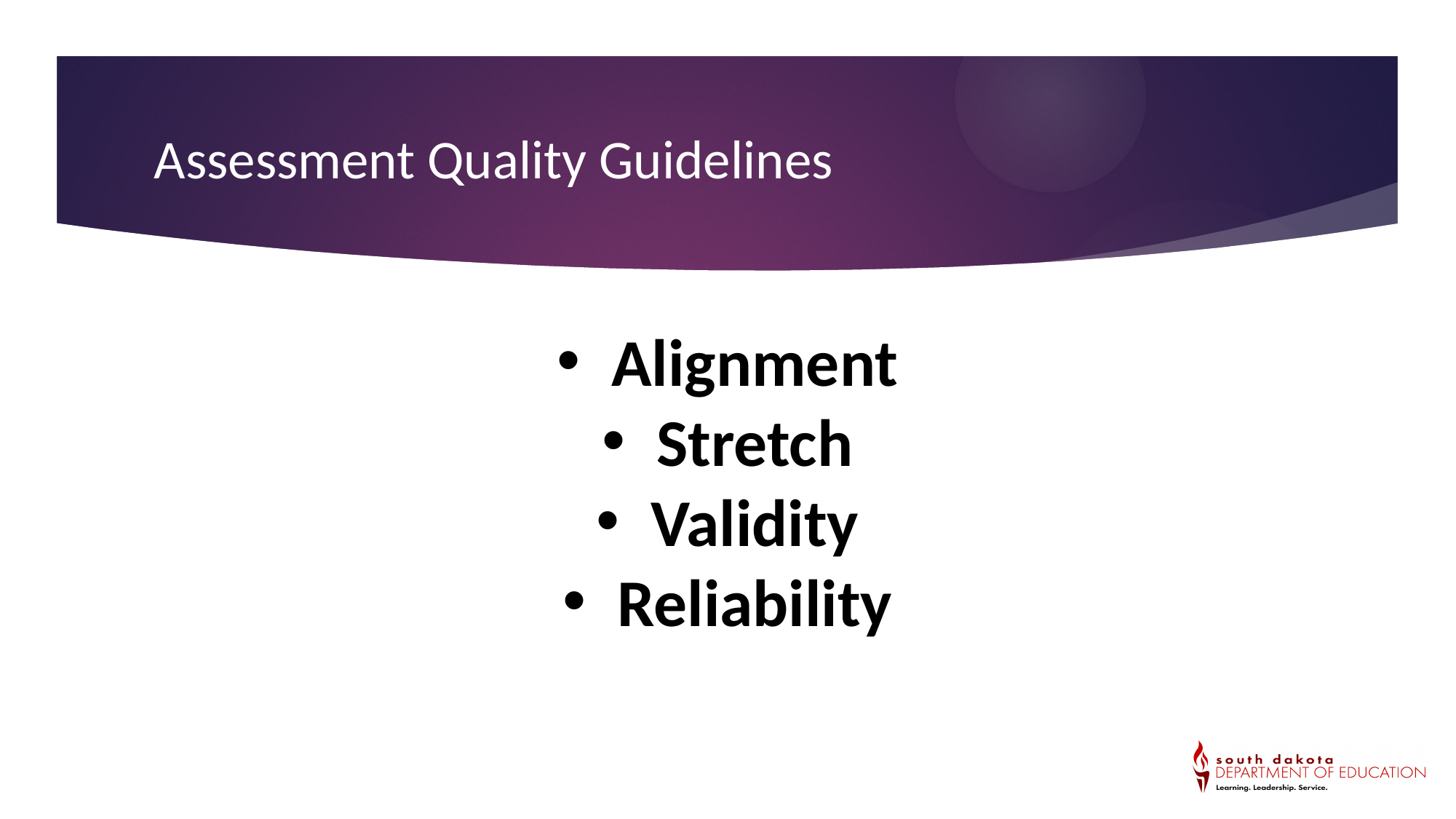

Assessment Quality Guidelines
Alignment
Stretch
Validity
Reliability